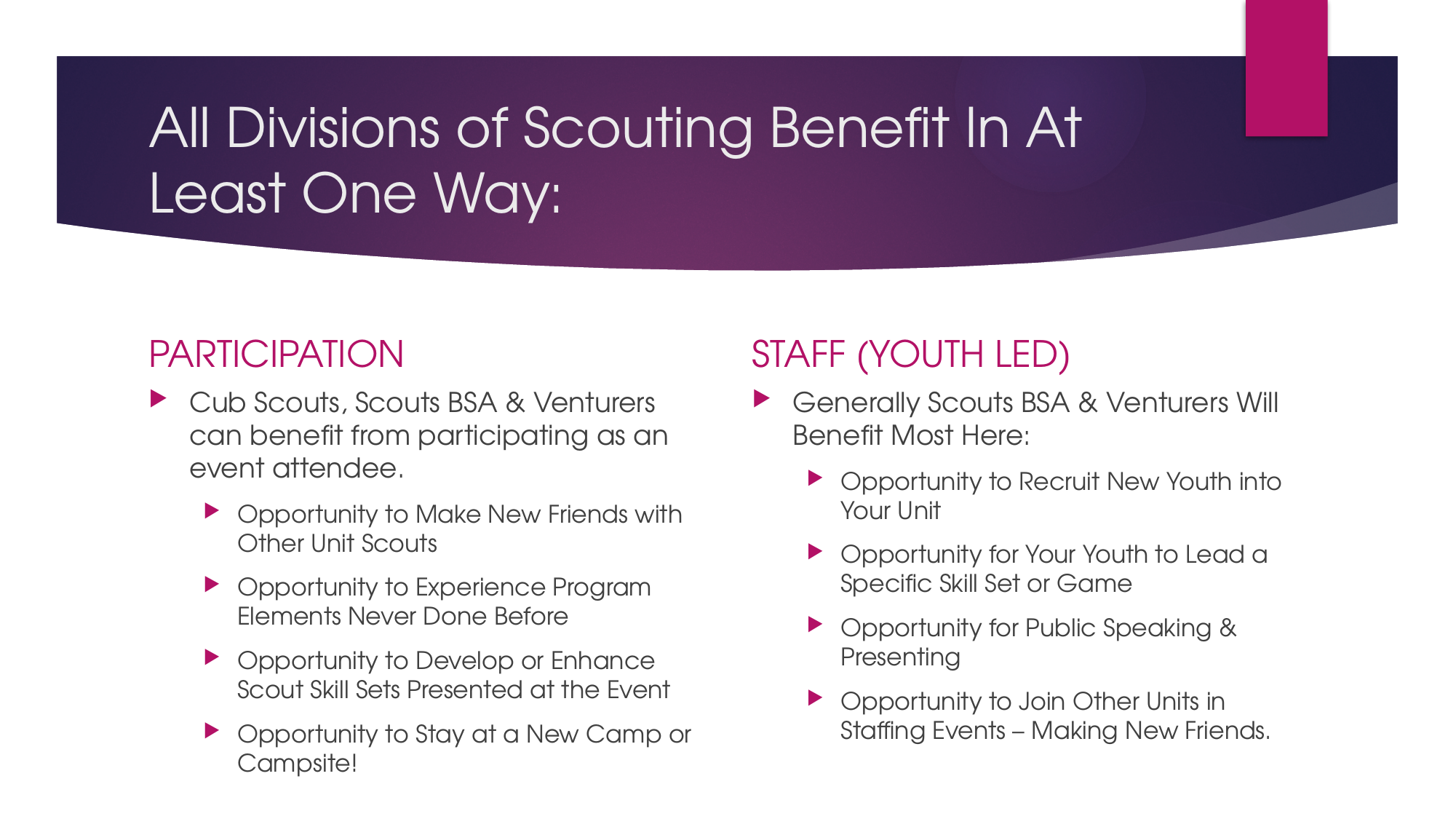

# All Divisions of Scouting Benefit In At Least One Way:
PARTICIPATION
STAFF (YOUTH LED)
Cub Scouts, Scouts BSA & Venturers can benefit from participating as an event attendee.
Opportunity to Make New Friends with Other Unit Scouts
Opportunity to Experience Program Elements Never Done Before
Opportunity to Develop or Enhance Scout Skill Sets Presented at the Event
Opportunity to Stay at a New Camp or Campsite!
Generally Scouts BSA & Venturers Will Benefit Most Here:
Opportunity to Recruit New Youth into Your Unit
Opportunity for Your Youth to Lead a Specific Skill Set or Game
Opportunity for Public Speaking & Presenting
Opportunity to Join Other Units in Staffing Events – Making New Friends.